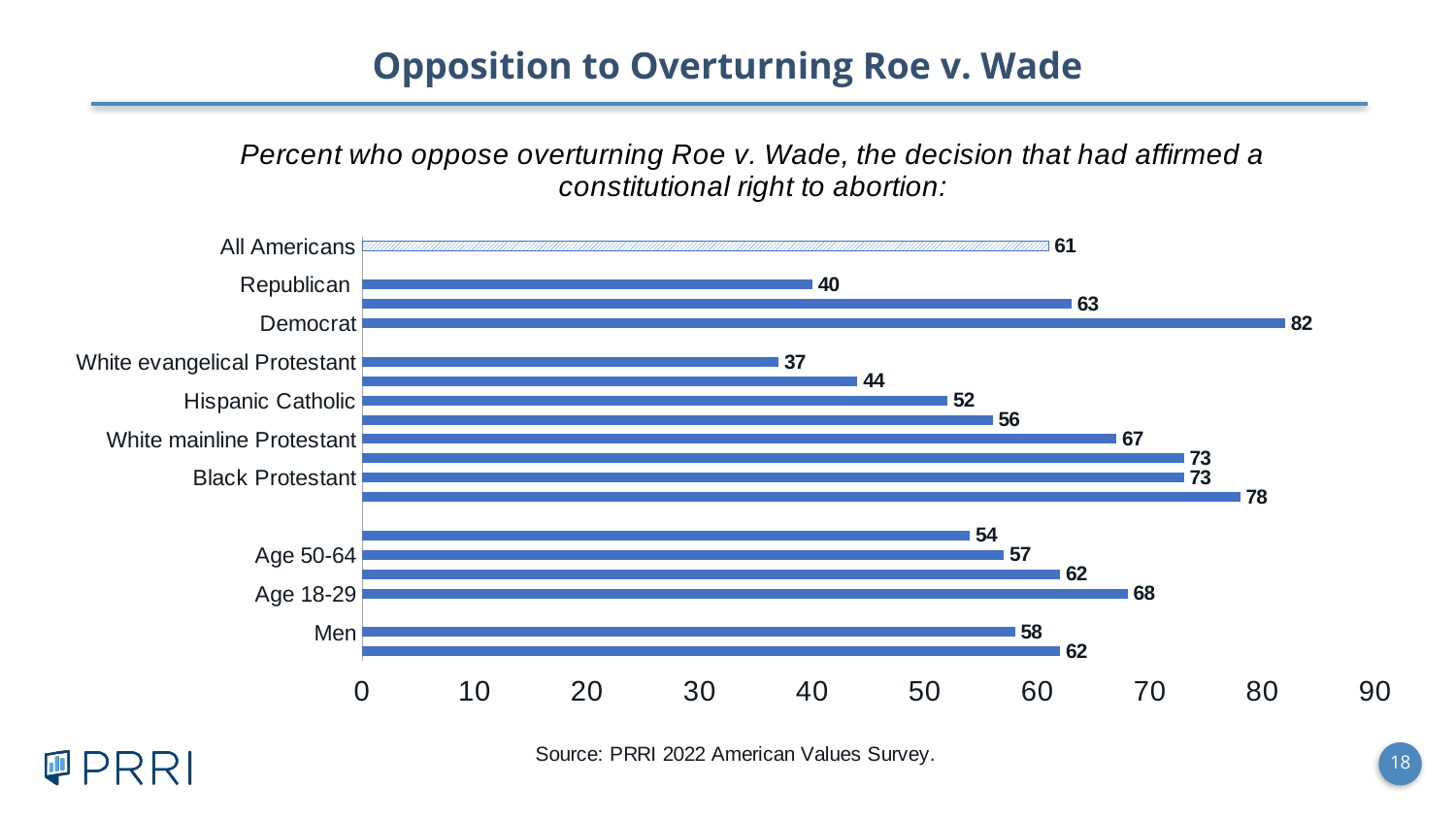

Opposition to Overturning Roe v. Wade

### Chart: Percent who oppose overturning Roe v. Wade, the decision that had affirmed a constitutional right to abortion:

| Category |  |
|---|---|
| All Americans | 61.0 |
|  | None |
| Republican  | 40.0 |
| Independent | 63.0 |
| Democrat | 82.0 |
|  | None |
| White evangelical Protestant | 37.0 |
| Other Christian | 44.0 |
| Hispanic Catholic | 52.0 |
| White Catholic | 56.0 |
| White mainline Protestant | 67.0 |
| Non-Christian religion | 73.0 |
| Black Protestant | 73.0 |
| Religiously unaffiliated | 78.0 |
|  | None |
| Age 65+ | 54.0 |
| Age 50-64 | 57.0 |
| Age 30-49 | 62.0 |
| Age 18-29 | 68.0 |
|  | None |
| Men | 58.0 |
| Women | 62.0 |